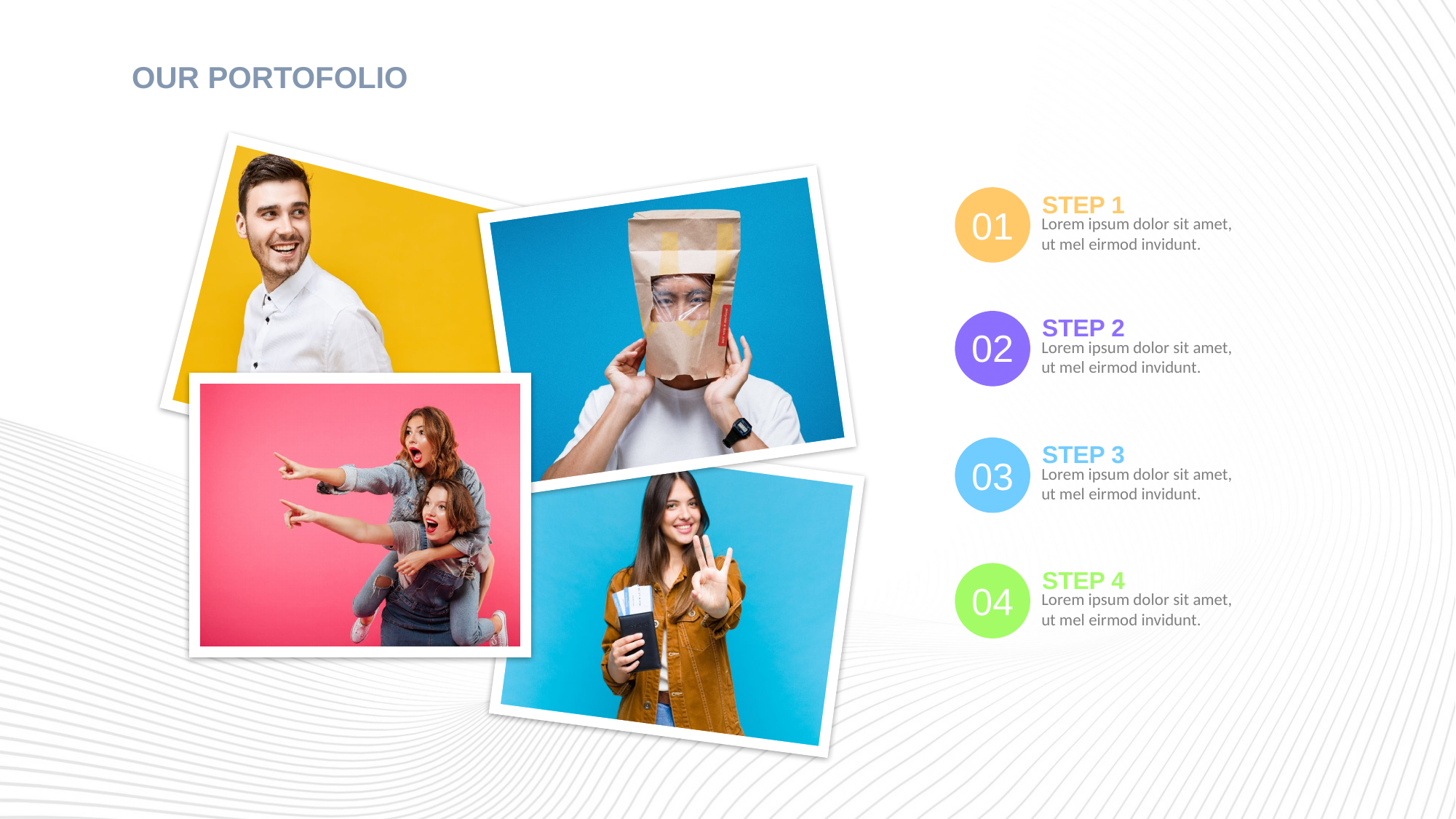

OUR PORTOFOLIO

STEP 1
01
Lorem ipsum dolor sit amet, ut mel eirmod invidunt.

STEP 2

Lorem ipsum dolor sit amet, ut mel eirmod invidunt.
02

STEP 3

Lorem ipsum dolor sit amet, ut mel eirmod invidunt.
03

STEP 4
04
Lorem ipsum dolor sit amet, ut mel eirmod invidunt.